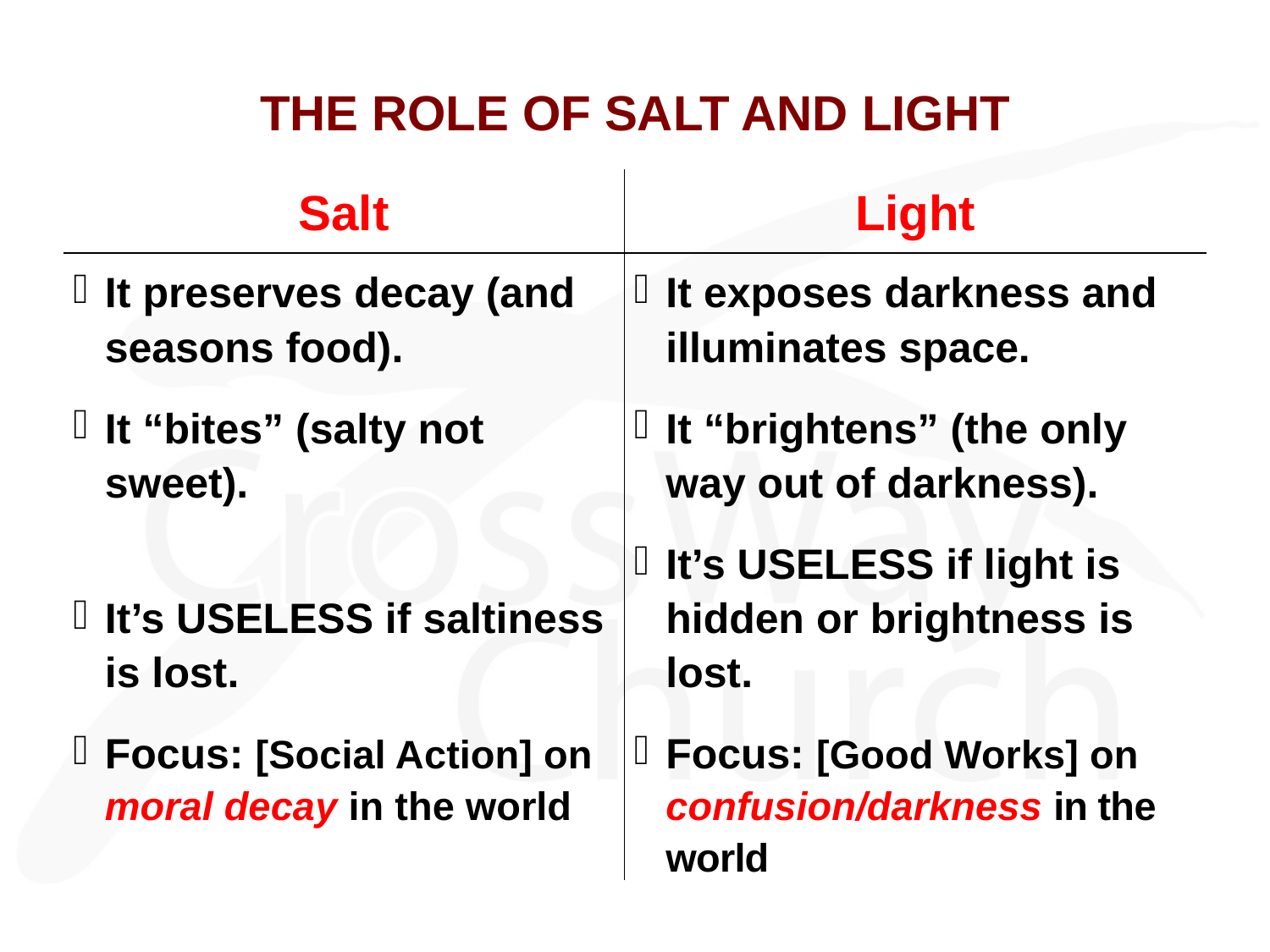

# THE ROLE OF SALT AND LIGHT
| Salt | Light |
| --- | --- |
| It preserves decay (and seasons food). It “bites” (salty not sweet). It’s USELESS if saltiness is lost. Focus: [Social Action] on moral decay in the world | It exposes darkness and illuminates space. It “brightens” (the only way out of darkness). It’s USELESS if light is hidden or brightness is lost. Focus: [Good Works] on confusion/darkness in the world |